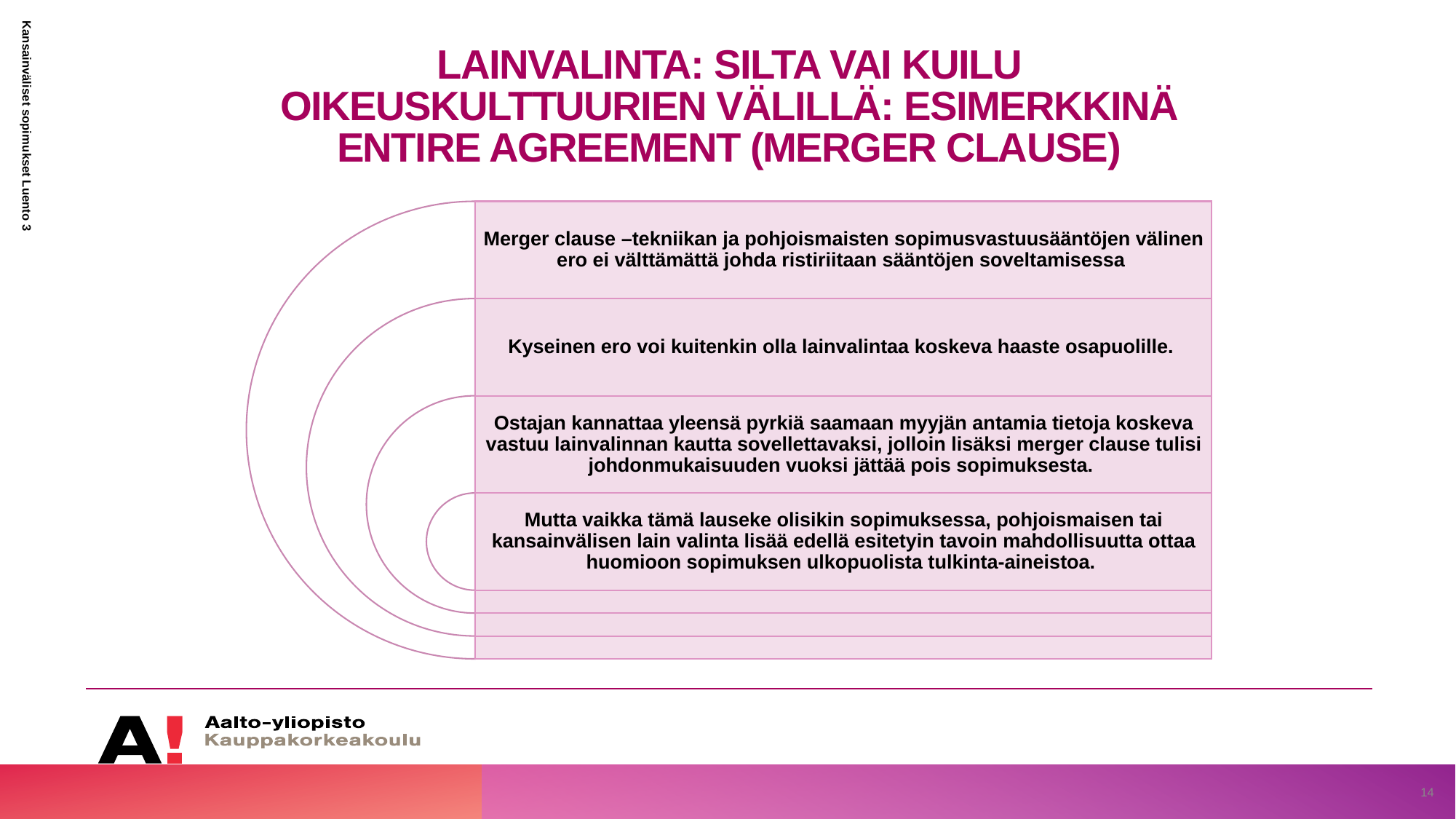

# Lainvalinta: silta vai kuilu oikeuskulttuurien välillä: esimerkkinä entire agreement (merger clause)
Merger clause –tekniikan ja pohjoismaisten sopimusvastuusääntöjen välinen ero ei välttämättä johda ristiriitaan sääntöjen soveltamisessa
Kyseinen ero voi kuitenkin olla lainvalintaa koskeva haaste osapuolille.
Ostajan kannattaa yleensä pyrkiä saamaan myyjän antamia tietoja koskeva vastuu lainvalinnan kautta sovellettavaksi, jolloin lisäksi merger clause tulisi johdonmukaisuuden vuoksi jättää pois sopimuksesta.
Mutta vaikka tämä lauseke olisikin sopimuksessa, pohjoismaisen tai kansainvälisen lain valinta lisää edellä esitetyin tavoin mahdollisuutta ottaa huomioon sopimuksen ulkopuolista tulkinta-aineistoa.
Kansainväliset sopimukset Luento 3
14